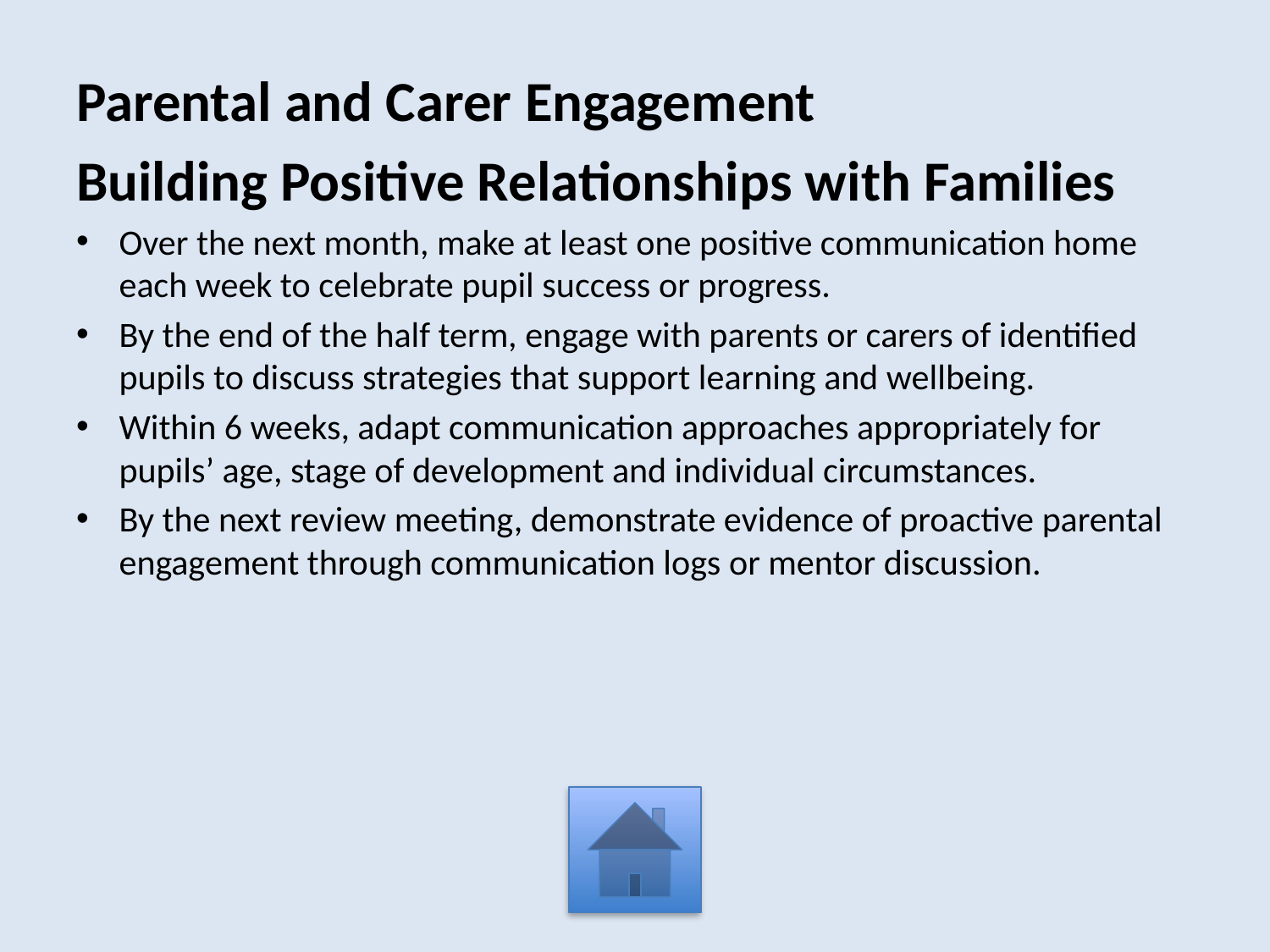

Parental and Carer Engagement
Building Positive Relationships with Families
Over the next month, make at least one positive communication home each week to celebrate pupil success or progress.
By the end of the half term, engage with parents or carers of identified pupils to discuss strategies that support learning and wellbeing.
Within 6 weeks, adapt communication approaches appropriately for pupils’ age, stage of development and individual circumstances.
By the next review meeting, demonstrate evidence of proactive parental engagement through communication logs or mentor discussion.